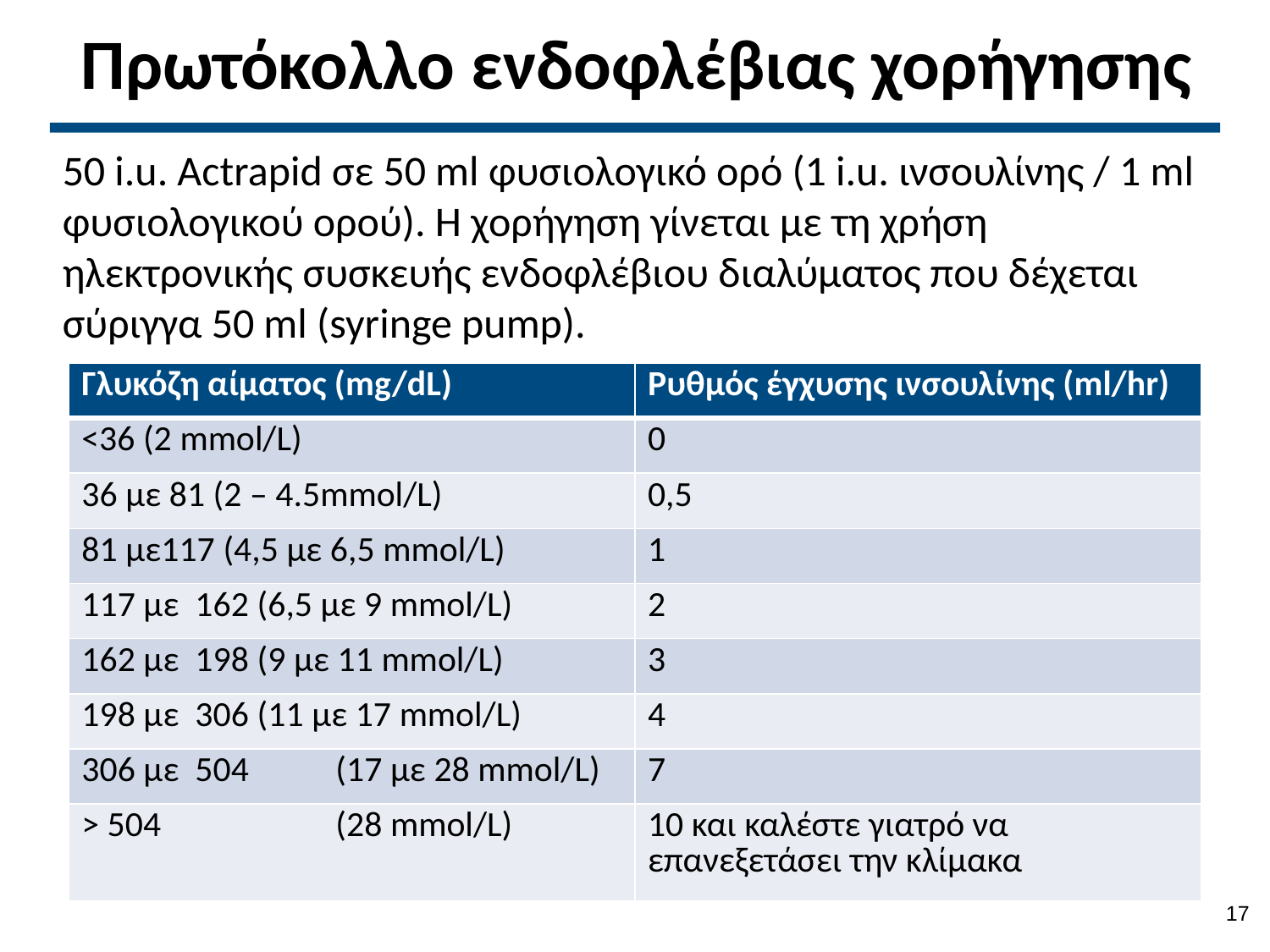

# Πρωτόκολλο ενδοφλέβιας χορήγησης

50 i.u. Actrapid σε 50 ml φυσιολογικό ορό (1 i.u. ινσουλίνης / 1 ml  φυσιολογικού ορού). Η χορήγηση γίνεται με τη χρήση ηλεκτρονικής συσκευής ενδοφλέβιου διαλύματος που δέχεται σύριγγα 50 ml (syringe pump).
| Γλυκόζη αίματος (mg/dL) | Ρυθμός έγχυσης ινσουλίνης (ml/hr) |
| --- | --- |
| <36 (2 mmol/L) | 0 |
| 36 με 81 (2 – 4.5mmol/L) | 0,5 |
| 81 με117 (4,5 με 6,5 mmol/L) | 1 |
| 117 με 162 (6,5 με 9 mmol/L) | 2 |
| 162 με 198 (9 με 11 mmol/L) | 3 |
| 198 με 306 (11 με 17 mmol/L) | 4 |
| 306 με 504 (17 με 28 mmol/L) | 7 |
| > 504 (28 mmol/L) | 10 και καλέστε γιατρό να επανεξετάσει την κλίμακα |
17